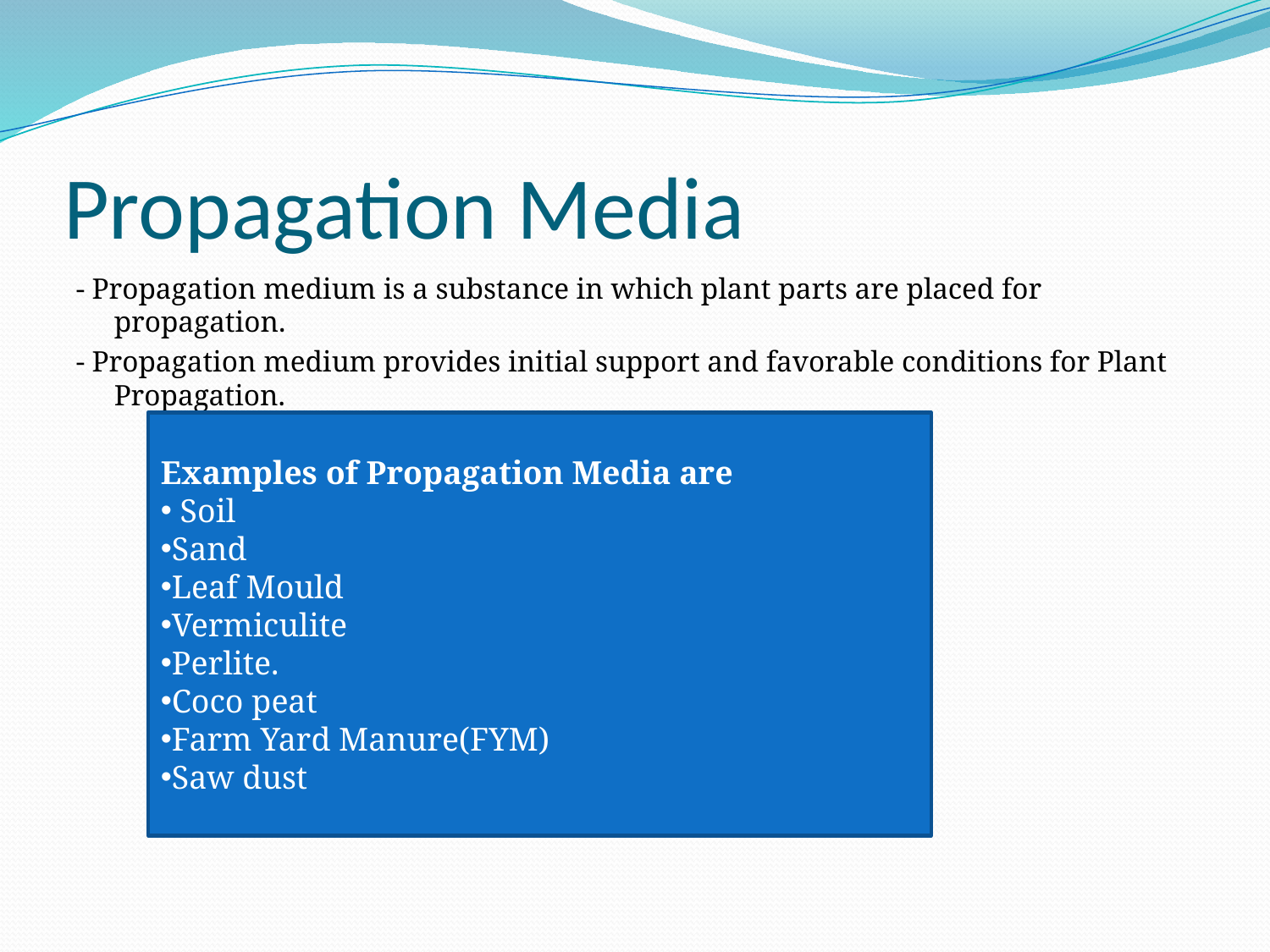

# Propagation Media
- Propagation medium is a substance in which plant parts are placed for propagation.
- Propagation medium provides initial support and favorable conditions for Plant Propagation.

Examples of Propagation Media are
 Soil
Sand
Leaf Mould
Vermiculite
Perlite.
Coco peat
Farm Yard Manure(FYM)
Saw dust